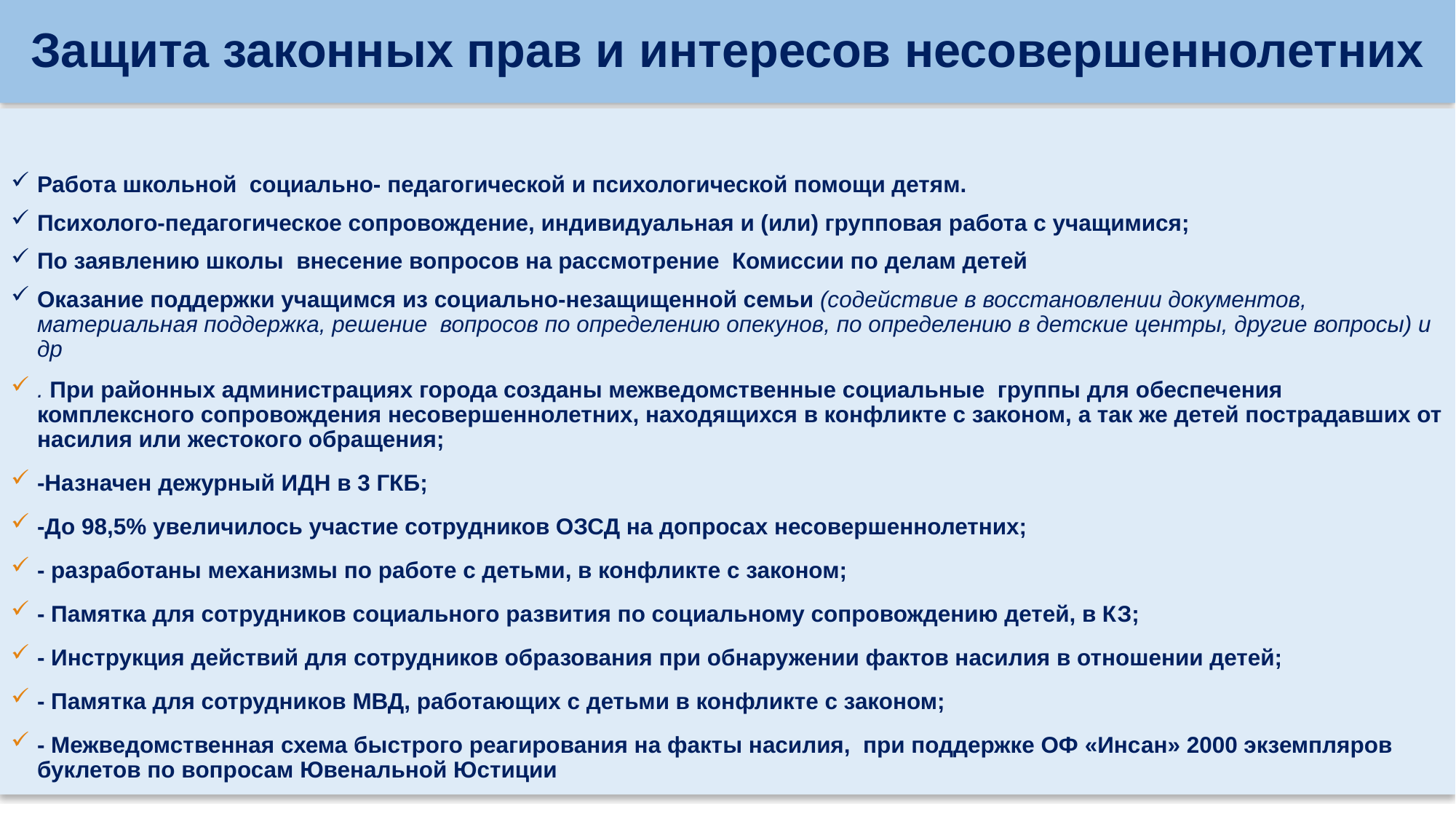

# Защита законных прав и интересов несовершеннолетних

Работа школьной  социально- педагогической и психологической помощи детям.
Психолого-педагогическое сопровождение, индивидуальная и (или) групповая работа с учащимися;
По заявлению школы  внесение вопросов на рассмотрение  Комиссии по делам детей
Оказание поддержки учащимся из социально-незащищенной семьи (содействие в восстановлении документов, материальная поддержка, решение  вопросов по определению опекунов, по определению в детские центры, другие вопросы) и др
. При районных администрациях города созданы межведомственные социальные  группы для обеспечения комплексного сопровождения несовершеннолетних, находящихся в конфликте с законом, а так же детей пострадавших от насилия или жестокого обращения;
-Назначен дежурный ИДН в 3 ГКБ;
-До 98,5% увеличилось участие сотрудников ОЗСД на допросах несовершеннолетних;
- разработаны механизмы по работе с детьми, в конфликте с законом;
- Памятка для сотрудников социального развития по социальному сопровождению детей, в КЗ;
- Инструкция действий для сотрудников образования при обнаружении фактов насилия в отношении детей;
- Памятка для сотрудников МВД, работающих с детьми в конфликте с законом;
- Межведомственная схема быстрого реагирования на факты насилия,  при поддержке ОФ «Инсан» 2000 экземпляров буклетов по вопросам Ювенальной Юстиции